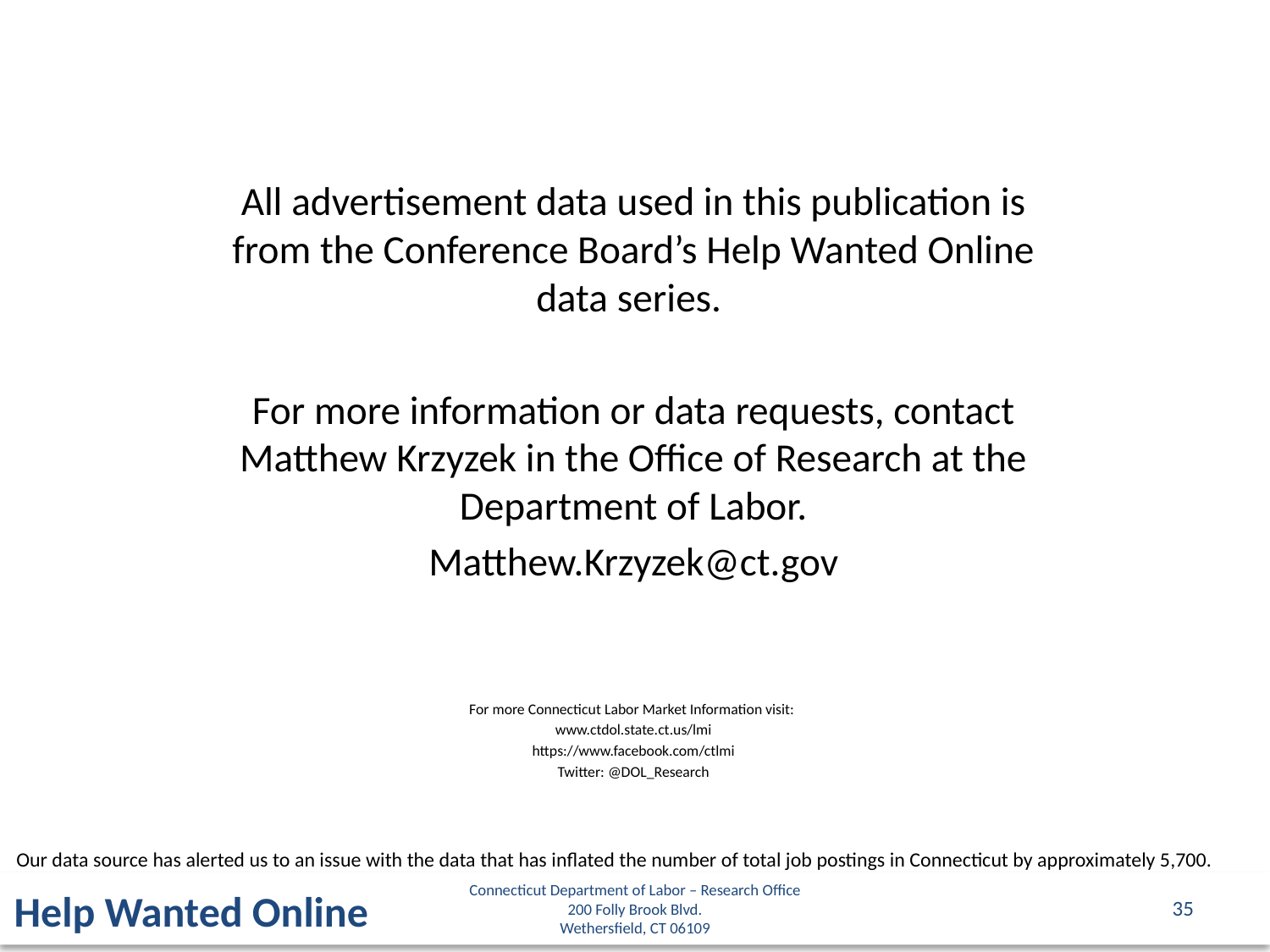

All advertisement data used in this publication is from the Conference Board’s Help Wanted Online data series.

For more information or data requests, contact Matthew Krzyzek in the Office of Research at the Department of Labor.
Matthew.Krzyzek@ct.gov

For more Connecticut Labor Market Information visit:
www.ctdol.state.ct.us/lmi
https://www.facebook.com/ctlmi
Twitter: @DOL_Research
Our data source has alerted us to an issue with the data that has inflated the number of total job postings in Connecticut by approximately 5,700.
Connecticut Department of Labor – Research Office
200 Folly Brook Blvd.
Wethersfield, CT 06109
Help Wanted Online
35